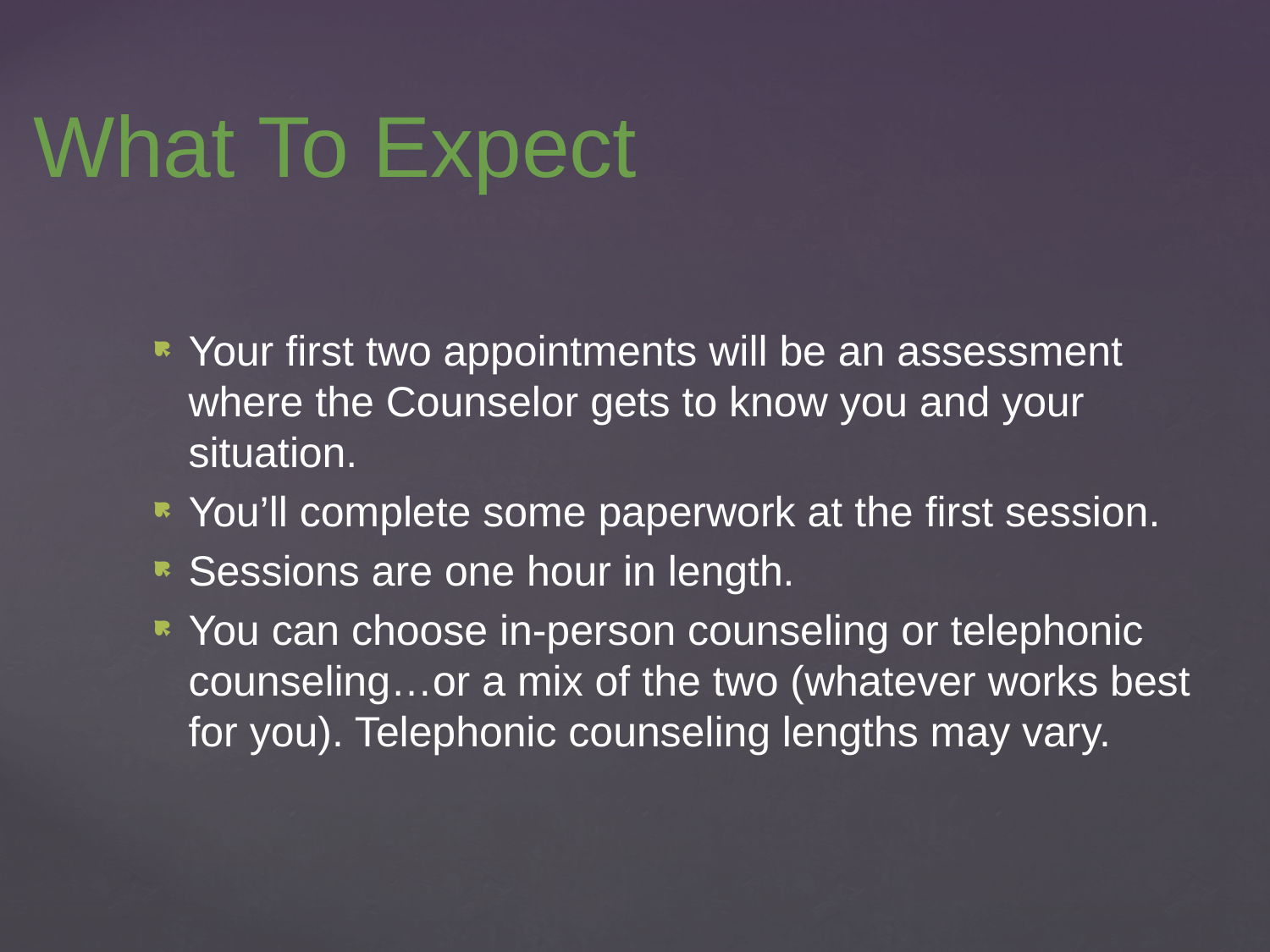

# What To Expect
Your first two appointments will be an assessment where the Counselor gets to know you and your situation.
You’ll complete some paperwork at the first session.
Sessions are one hour in length.
You can choose in-person counseling or telephonic counseling…or a mix of the two (whatever works best for you). Telephonic counseling lengths may vary.